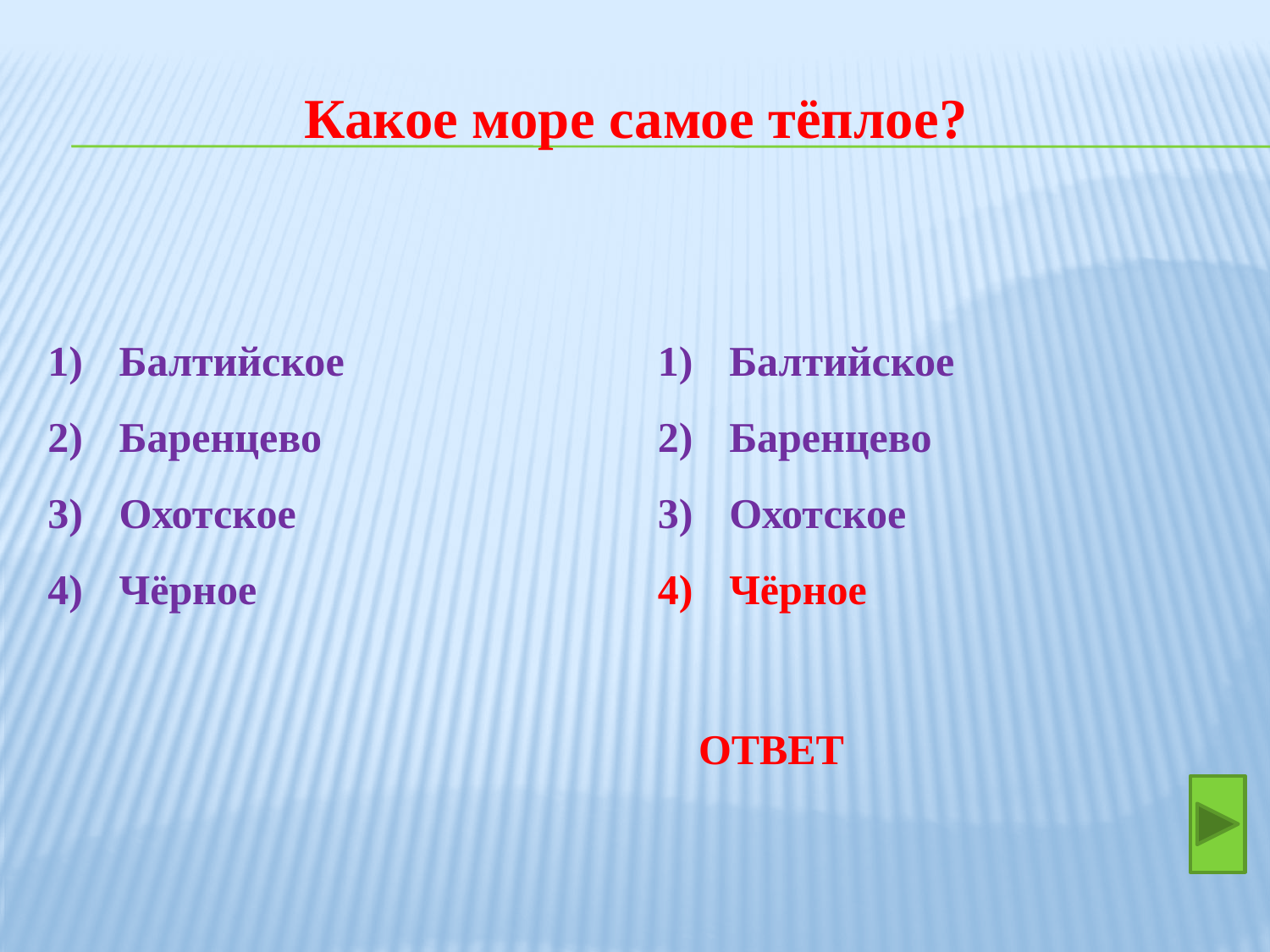

Какое море самое тёплое?
Балтийское
Баренцево
Охотское
Чёрное
Балтийское
Баренцево
Охотское
Чёрное
ОТВЕТ